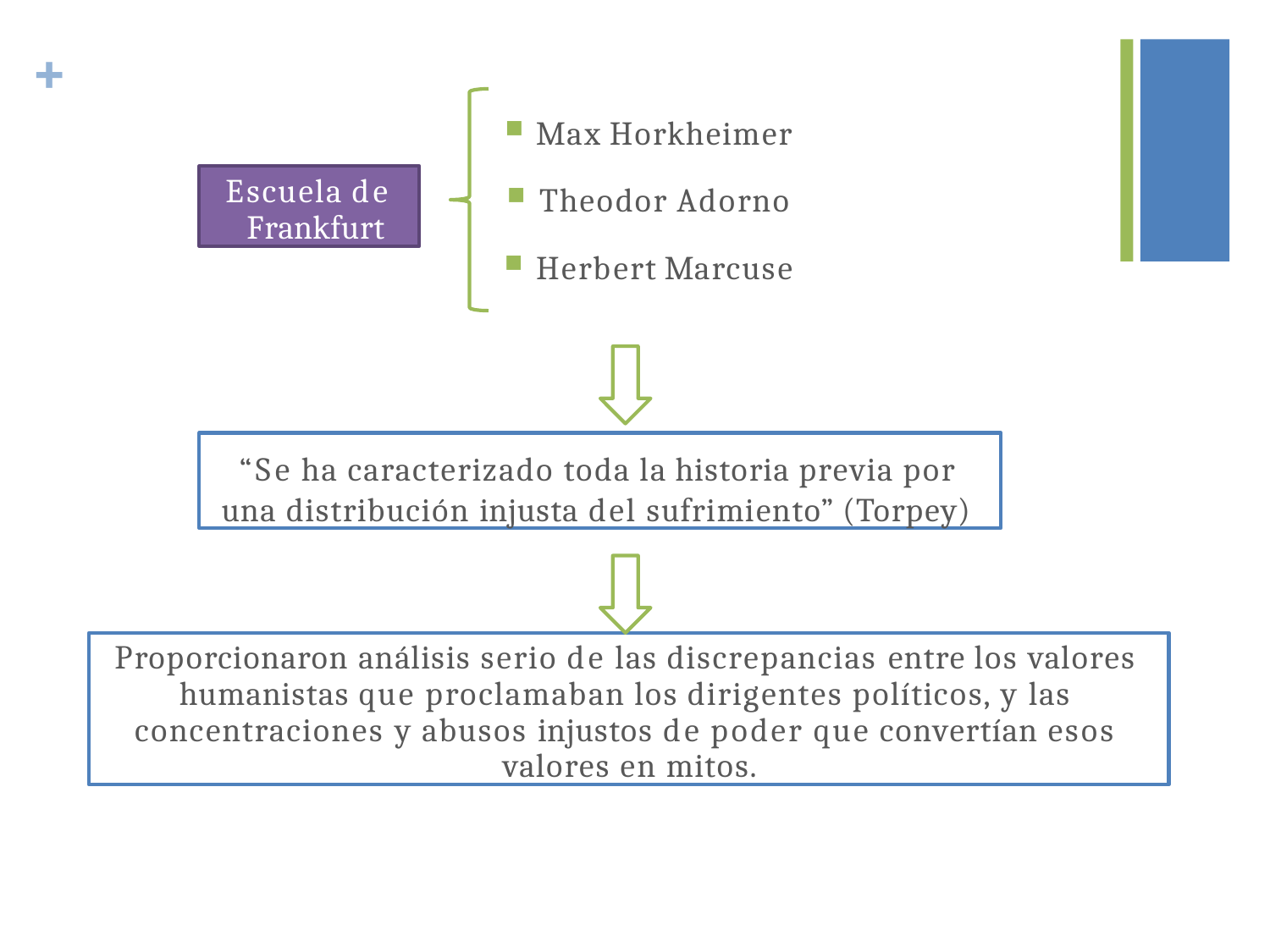

+

Max Horkheimer
Theodor Adorno
Herbert Marcuse
Escuela de  Frankfurt

“Se ha caracterizado toda la historia previa por  una distribución injusta del sufrimiento” (Torpey)

Proporcionaron análisis serio de las discrepancias entre los valores  humanistas que proclamaban los dirigentes políticos, y las  concentraciones y abusos injustos de poder que convertían esos  valores en mitos.